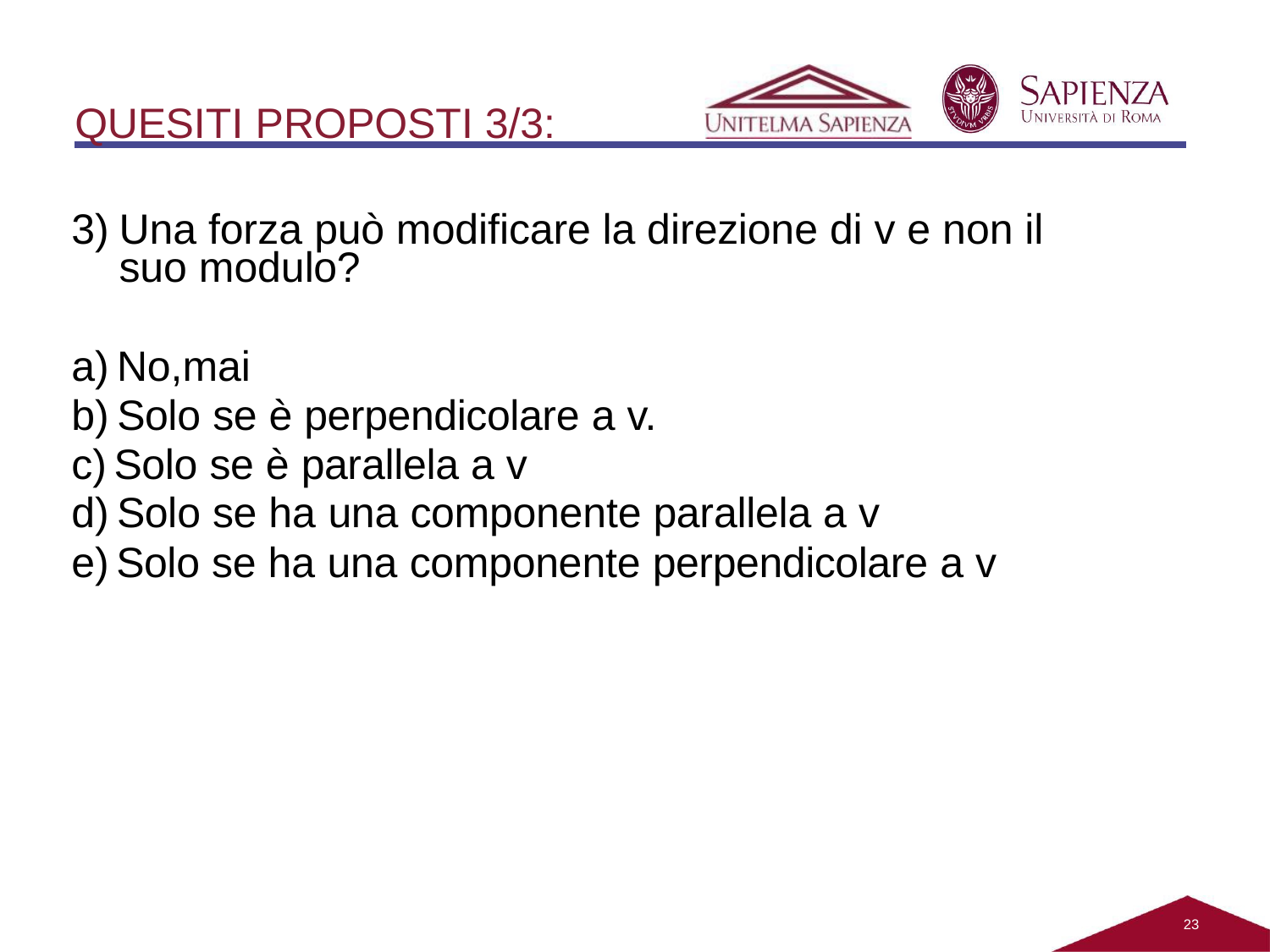

QUESITI PROPOSTI 3/3:

Una forza può modificare la direzione di v e non il suo modulo?

No,mai
Solo se è perpendicolare a v.
Solo se è parallela a v
Solo se ha una componente parallela a v
Solo se ha una componente perpendicolare a v
23